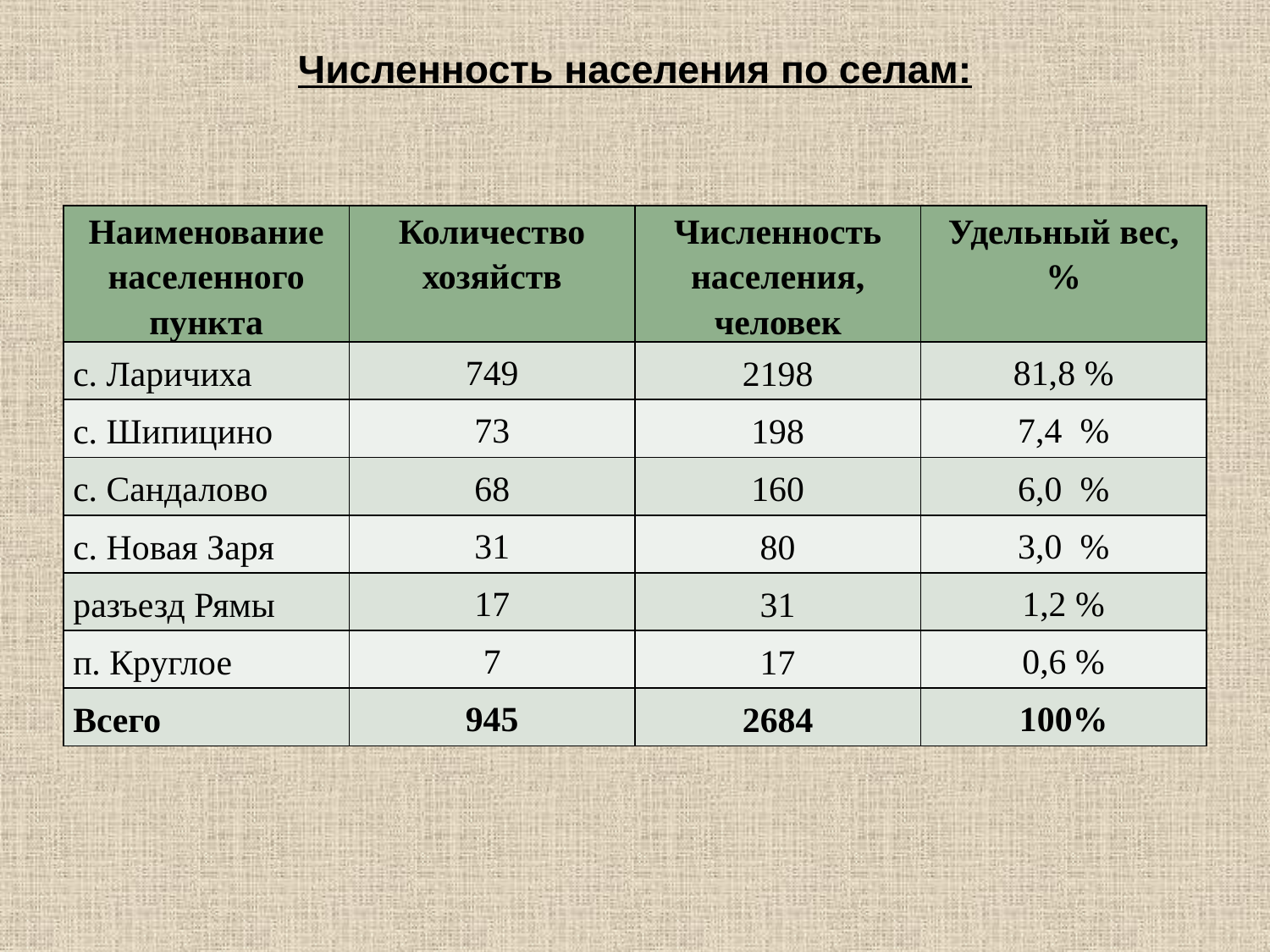

# Численность населения по селам:
| Наименование населенного пункта | Количество хозяйств | Численность населения, человек | Удельный вес, % |
| --- | --- | --- | --- |
| с. Ларичиха | 749 | 2198 | 81,8 % |
| с. Шипицино | 73 | 198 | 7,4 % |
| с. Сандалово | 68 | 160 | 6,0 % |
| с. Новая Заря | 31 | 80 | 3,0 % |
| разъезд Рямы | 17 | 31 | 1,2 % |
| п. Круглое | 7 | 17 | 0,6 % |
| Всего | 945 | 2684 | 100% |